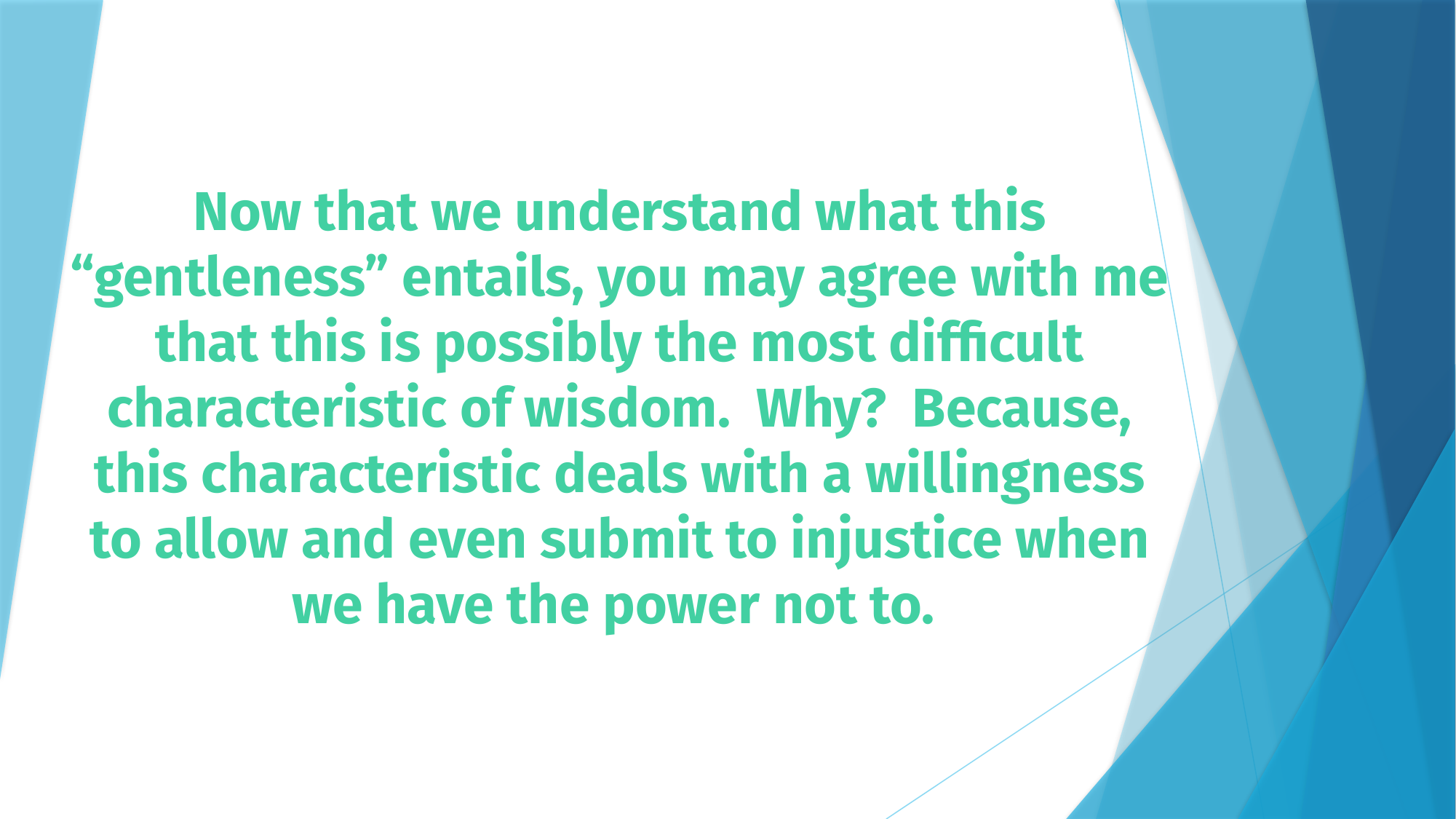

# Now that we understand what this “gentleness” entails, you may agree with me that this is possibly the most difficult characteristic of wisdom.  Why?  Because, this characteristic deals with a willingness to allow and even submit to injustice when we have the power not to.